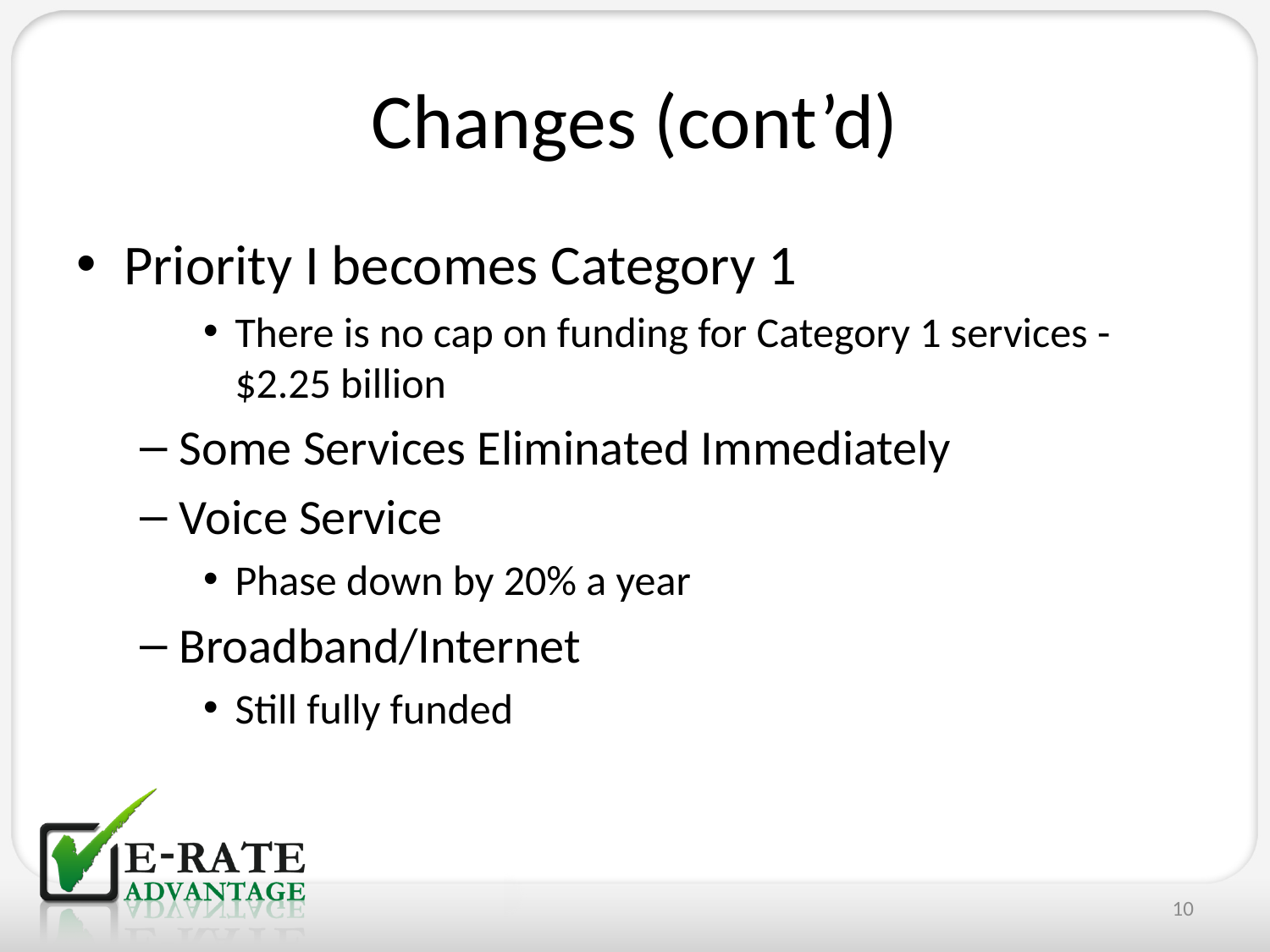

# Changes (cont’d)
Priority I becomes Category 1
There is no cap on funding for Category 1 services - $2.25 billion
Some Services Eliminated Immediately
Voice Service
Phase down by 20% a year
Broadband/Internet
Still fully funded
10